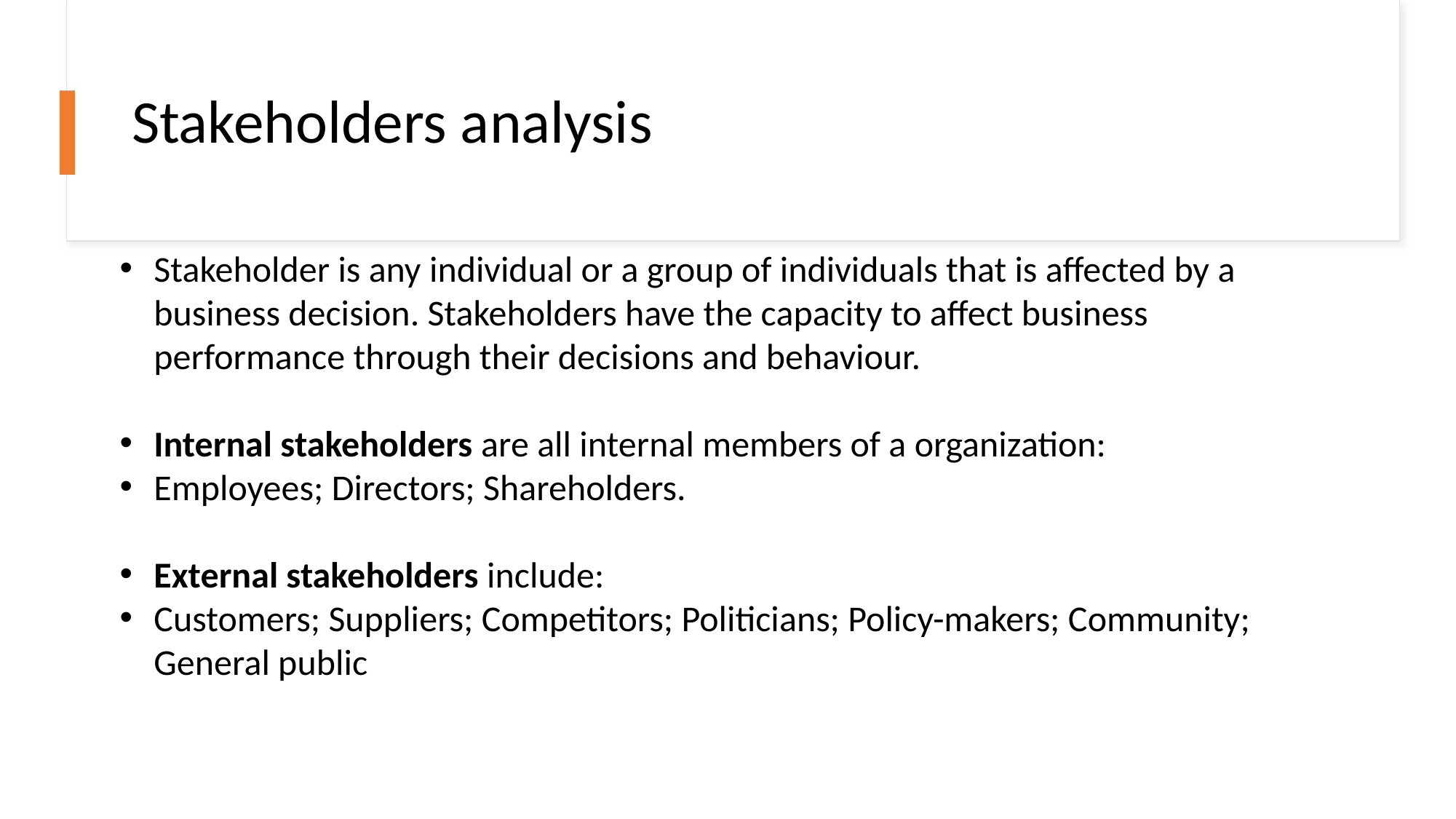

# Stakeholders analysis

Stakeholder is any individual or a group of individuals that is affected by a business decision. Stakeholders have the capacity to affect business performance through their decisions and behaviour.

Internal stakeholders are all internal members of a organization:
Employees; Directors; Shareholders.

External stakeholders include:
Customers; Suppliers; Competitors; Politicians; Policy-makers; Community; General public